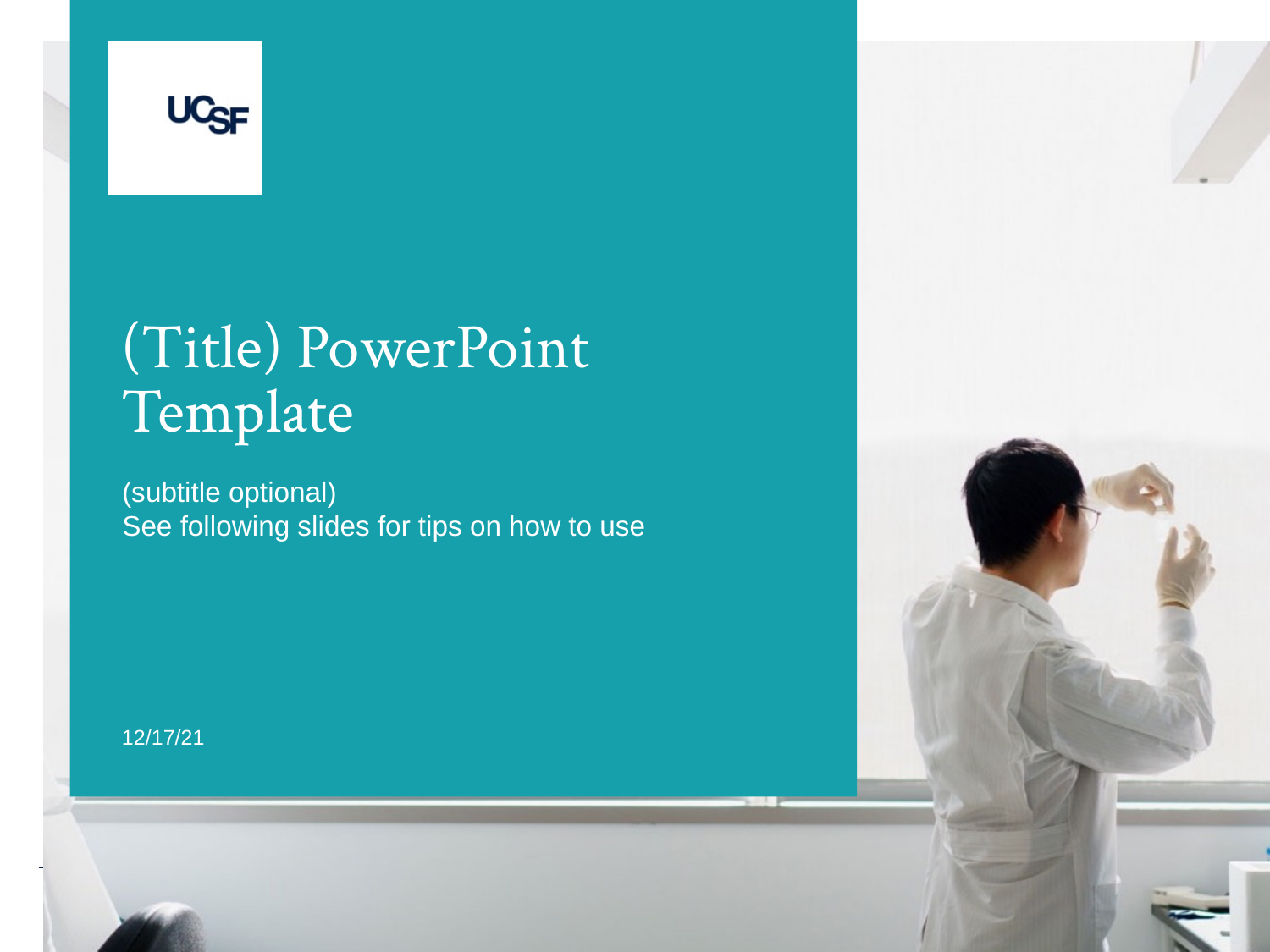

# (Title) PowerPoint Template
(subtitle optional)
See following slides for tips on how to use

12/17/21